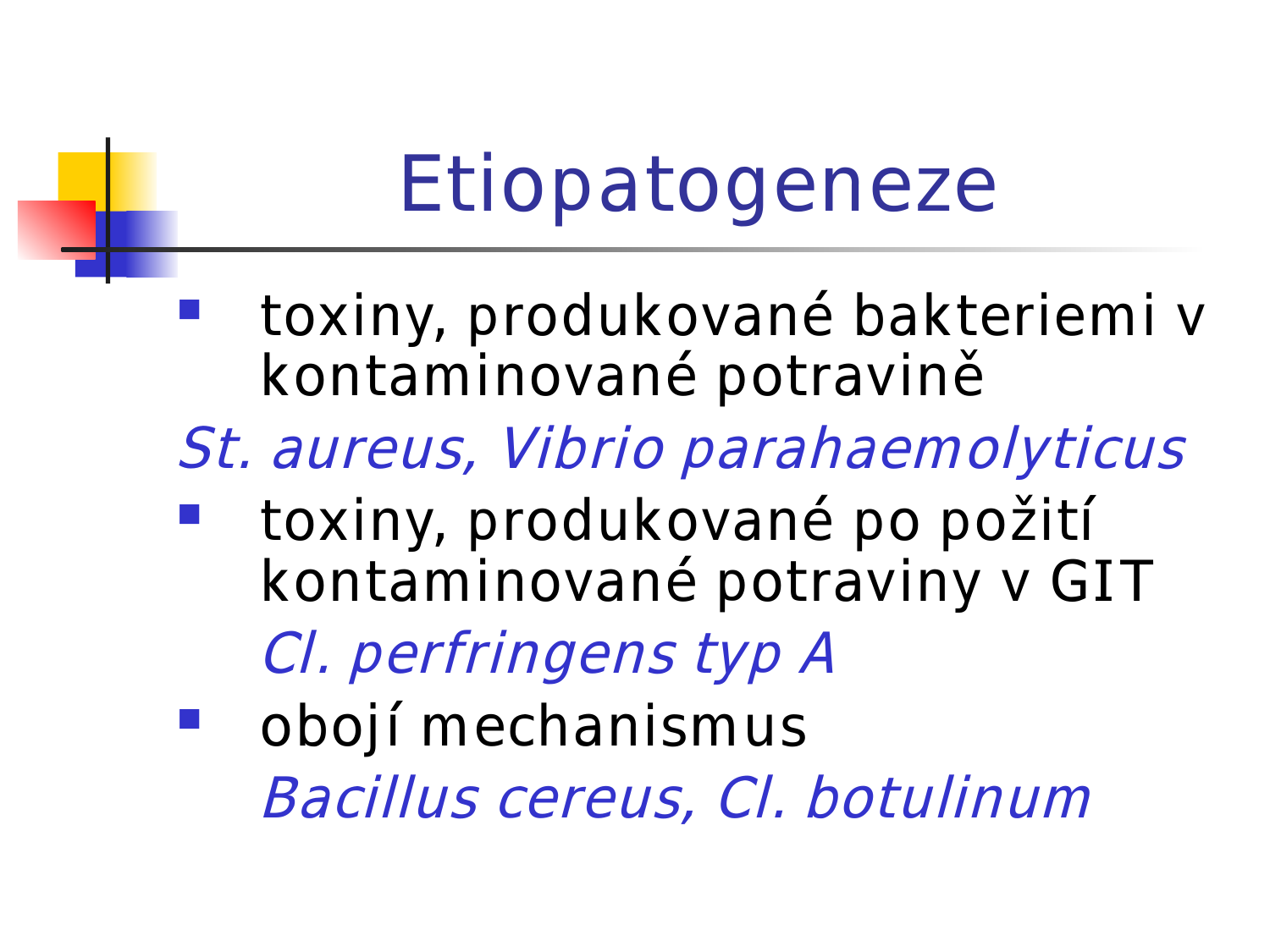

# Etiopatogeneze
toxiny, produkované bakteriemi v kontaminované potravině
St. aureus, Vibrio parahaemolyticus
toxiny, produkované po požití kontaminované potraviny v GIT
     Cl. perfringens typ A
obojí mechanismus
     Bacillus cereus, Cl. botulinum